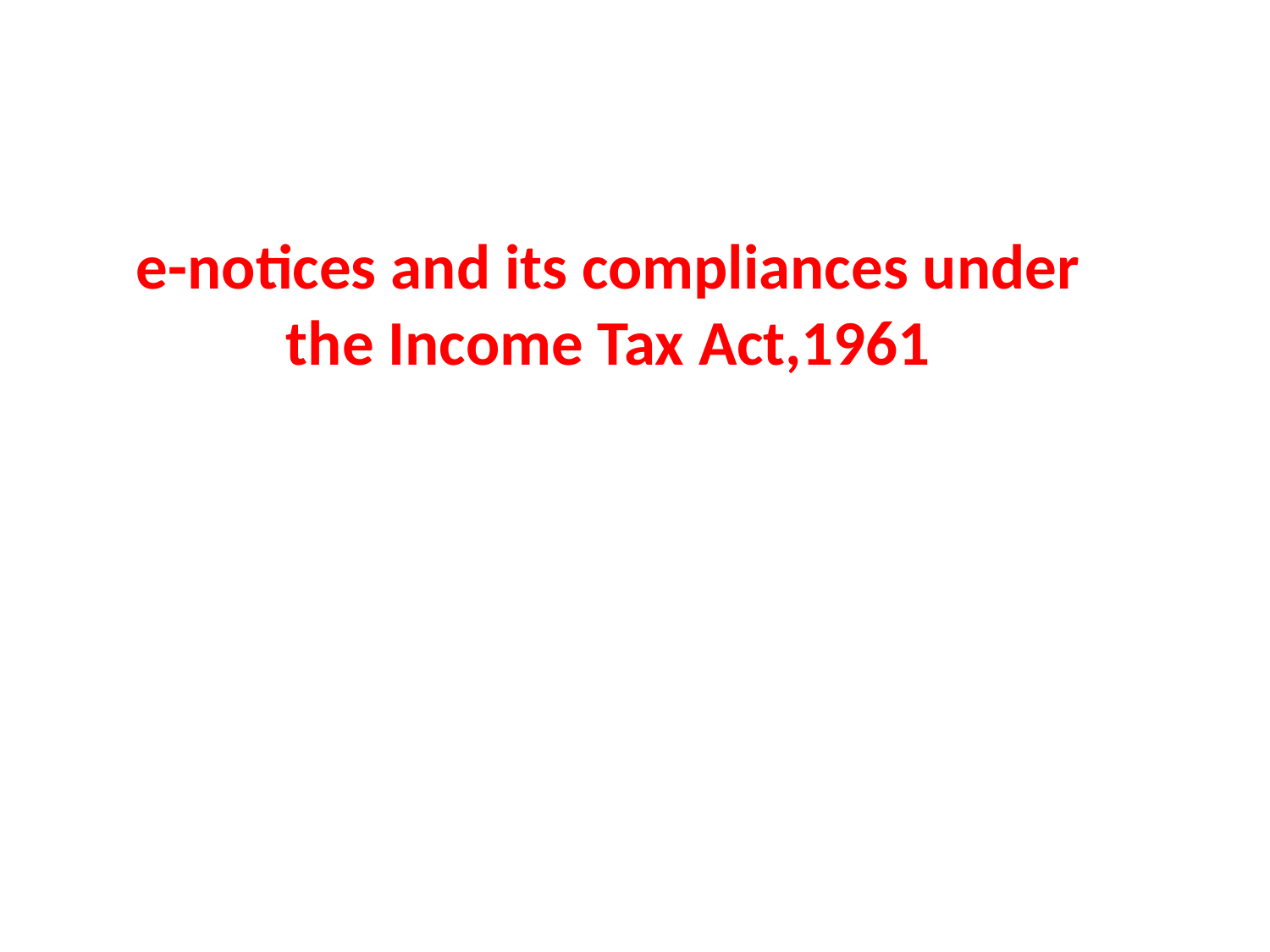

# e-notices and its compliances under the Income Tax Act,1961